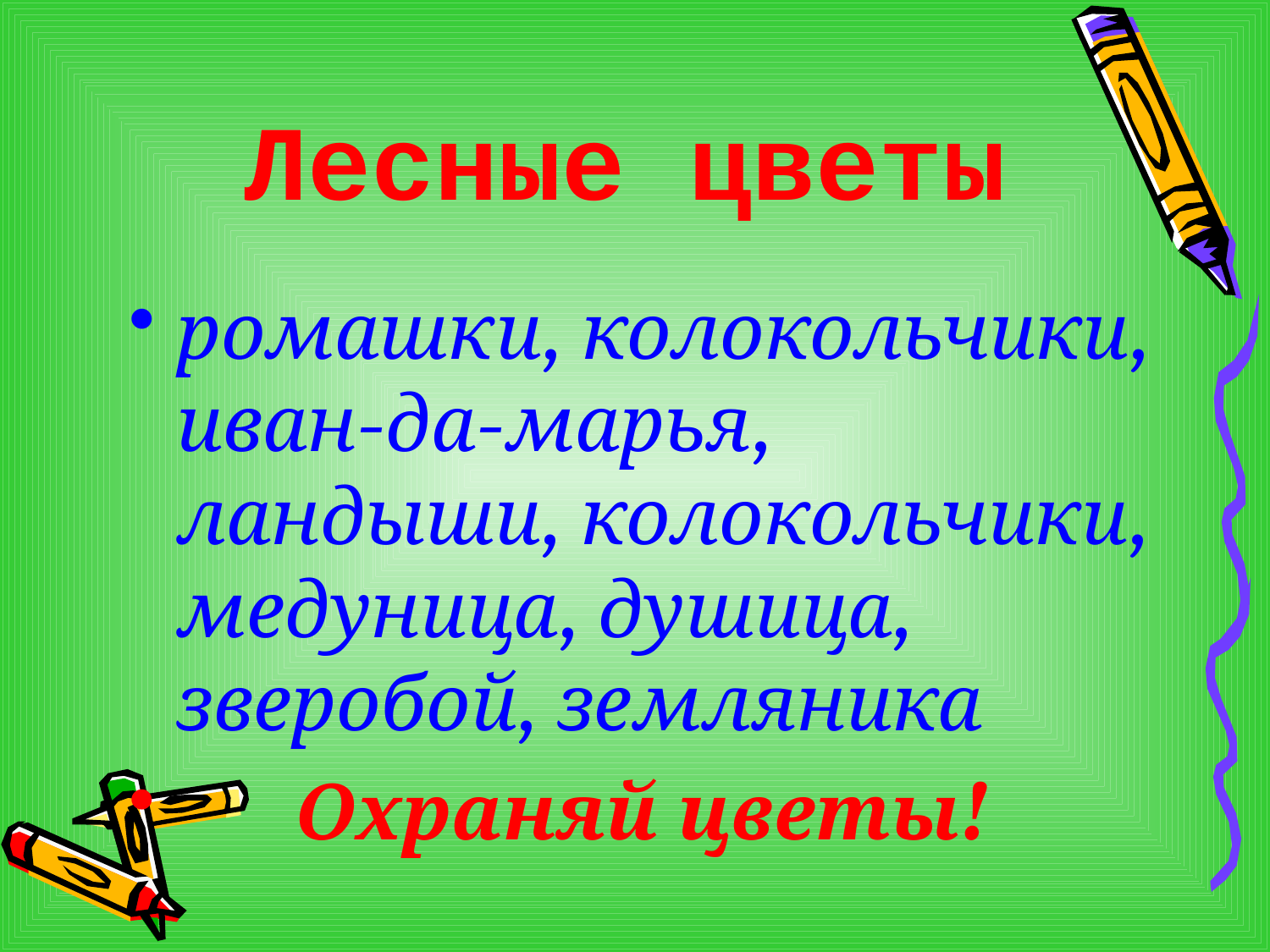

#
 Лесные цветы

ромашки, колокольчики, иван-да-марья, ландыши, колокольчики, медуница, душица, зверобой, земляника
      Охраняй цветы!